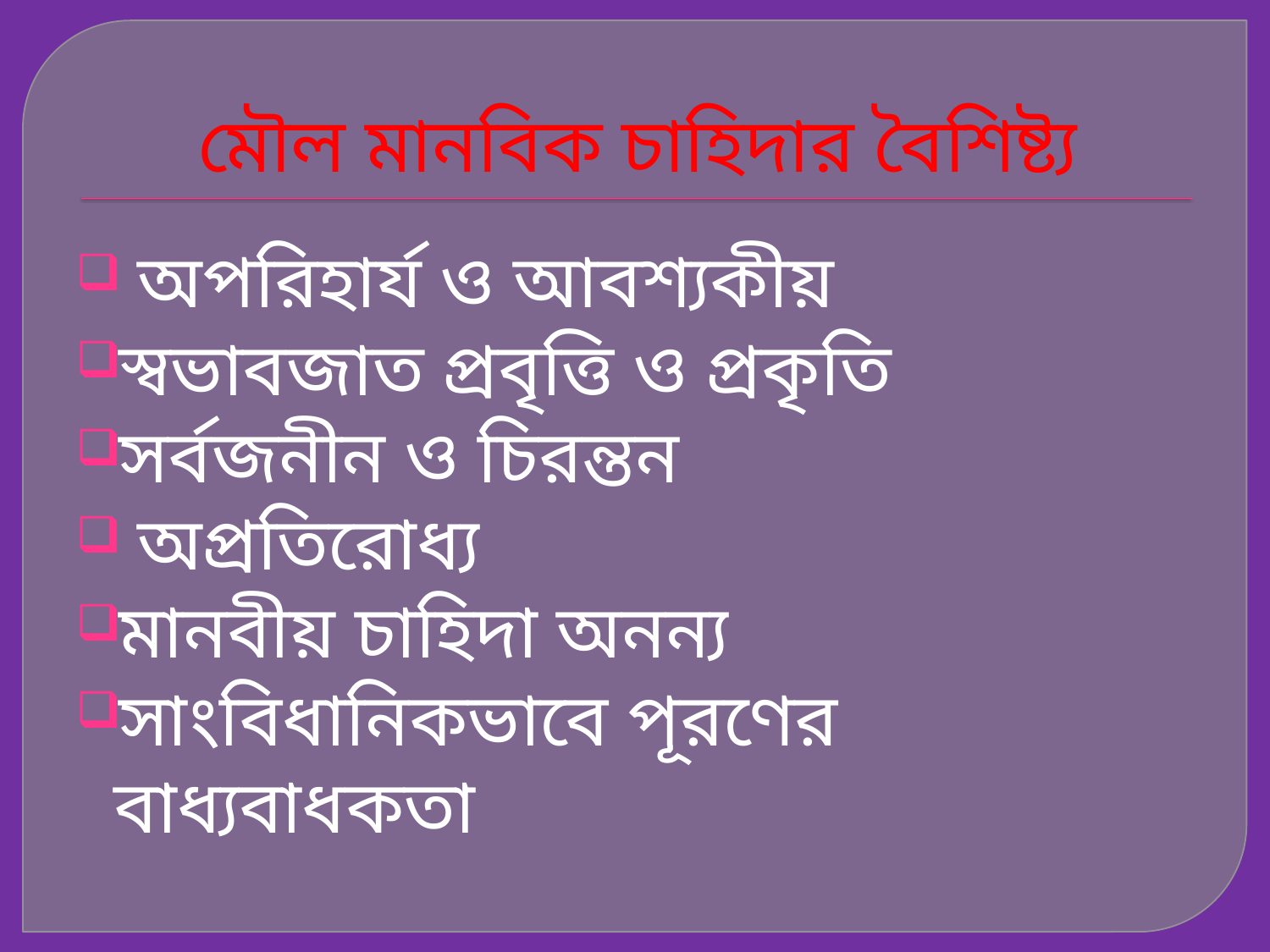

# মৌল মানবিক চাহিদার বৈশিষ্ট্য
 অপরিহার্য ও আবশ্যকীয়
স্বভাবজাত প্রবৃত্তি ও প্রকৃতি
সর্বজনীন ও চিরন্তন
 অপ্রতিরোধ্য
মানবীয় চাহিদা অনন্য
সাংবিধানিকভাবে পূরণের বাধ্যবাধকতা